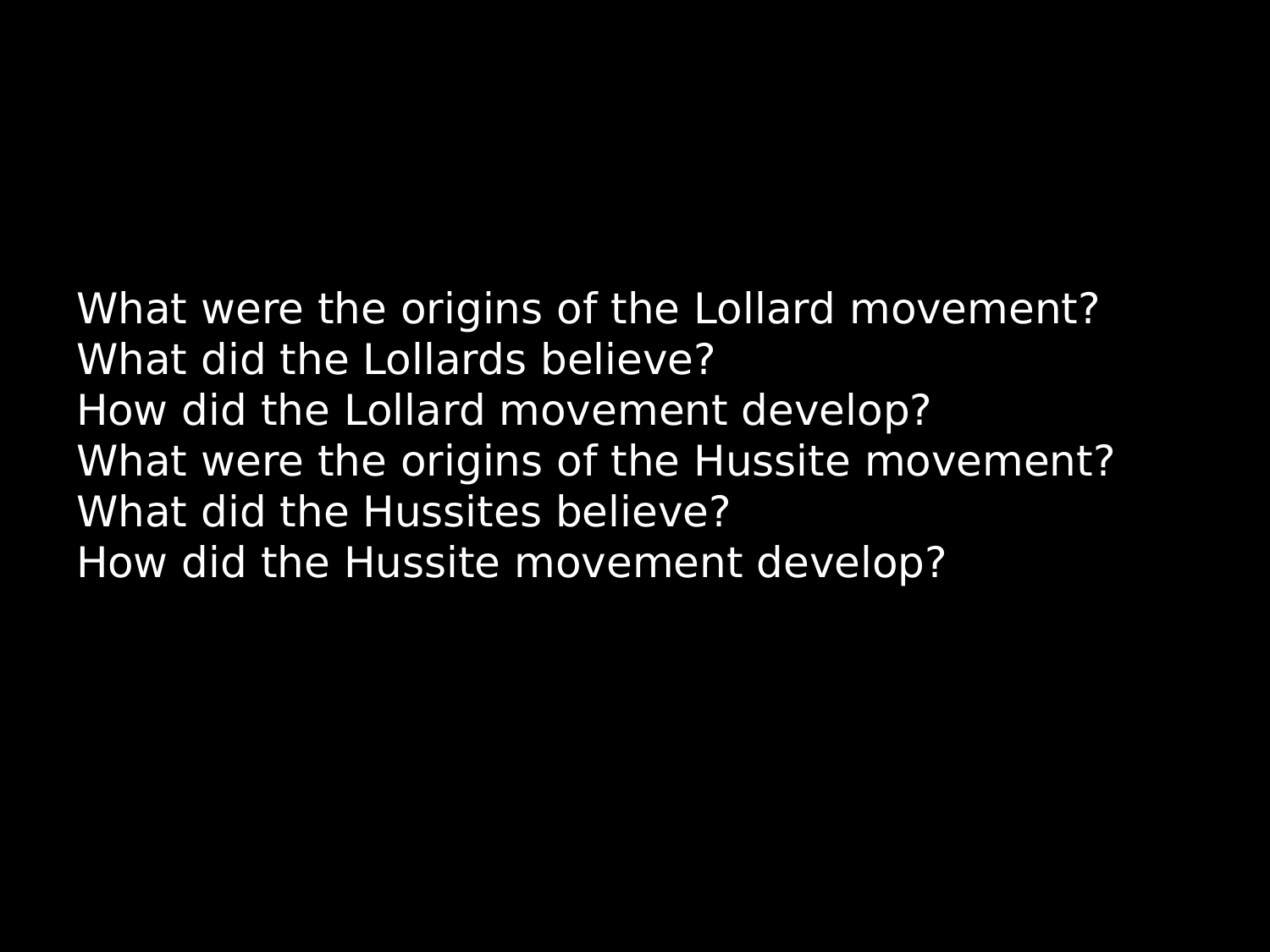

# What were the origins of the Lollard movement? What did the Lollards believe? How did the Lollard movement develop? What were the origins of the Hussite movement? What did the Hussites believe? How did the Hussite movement develop?